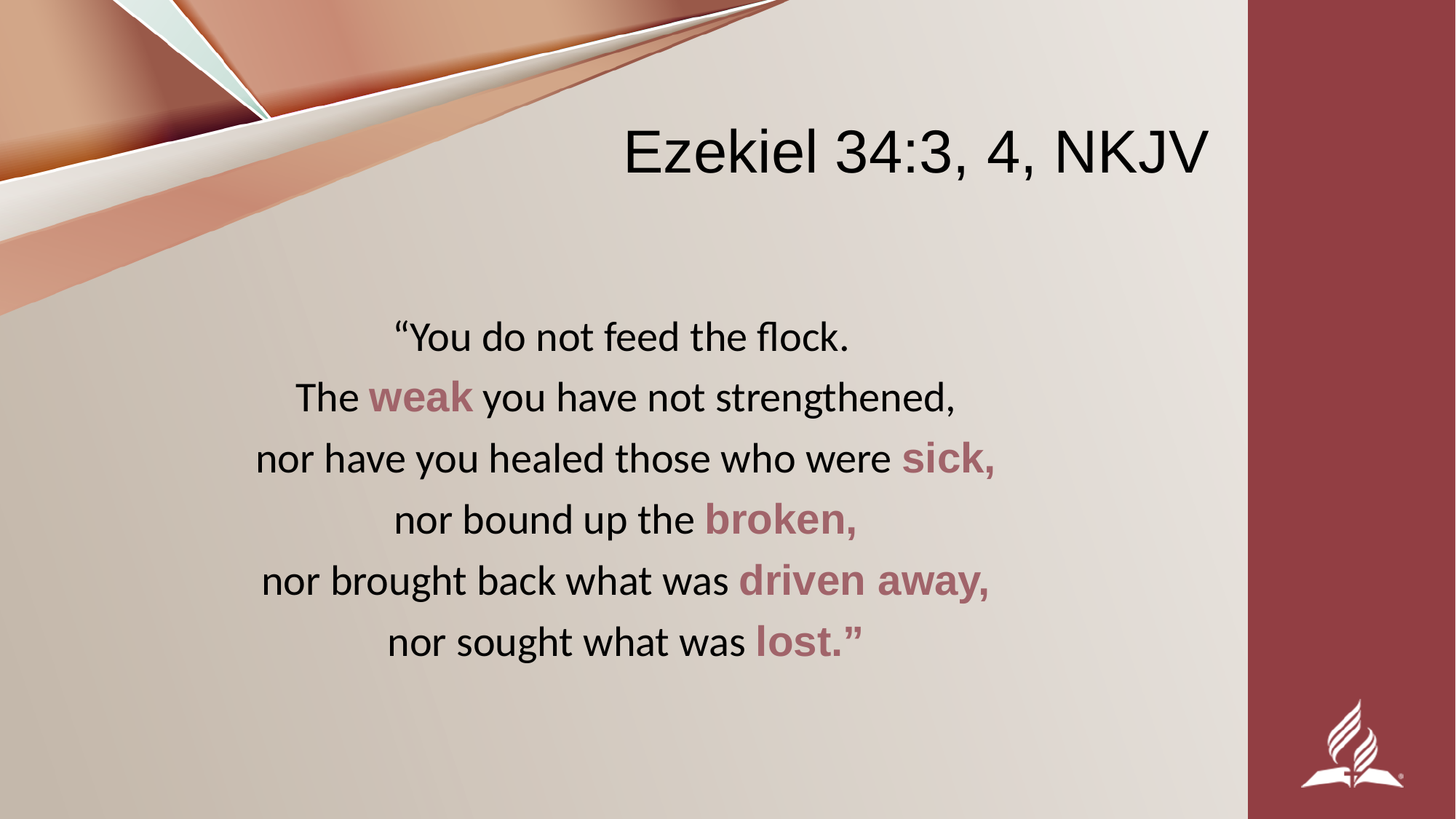

# Ezekiel 34:3, 4, NKJV
“You do not feed the flock.
The weak you have not strengthened,
nor have you healed those who were sick,
nor bound up the broken,
nor brought back what was driven away,
nor sought what was lost.”